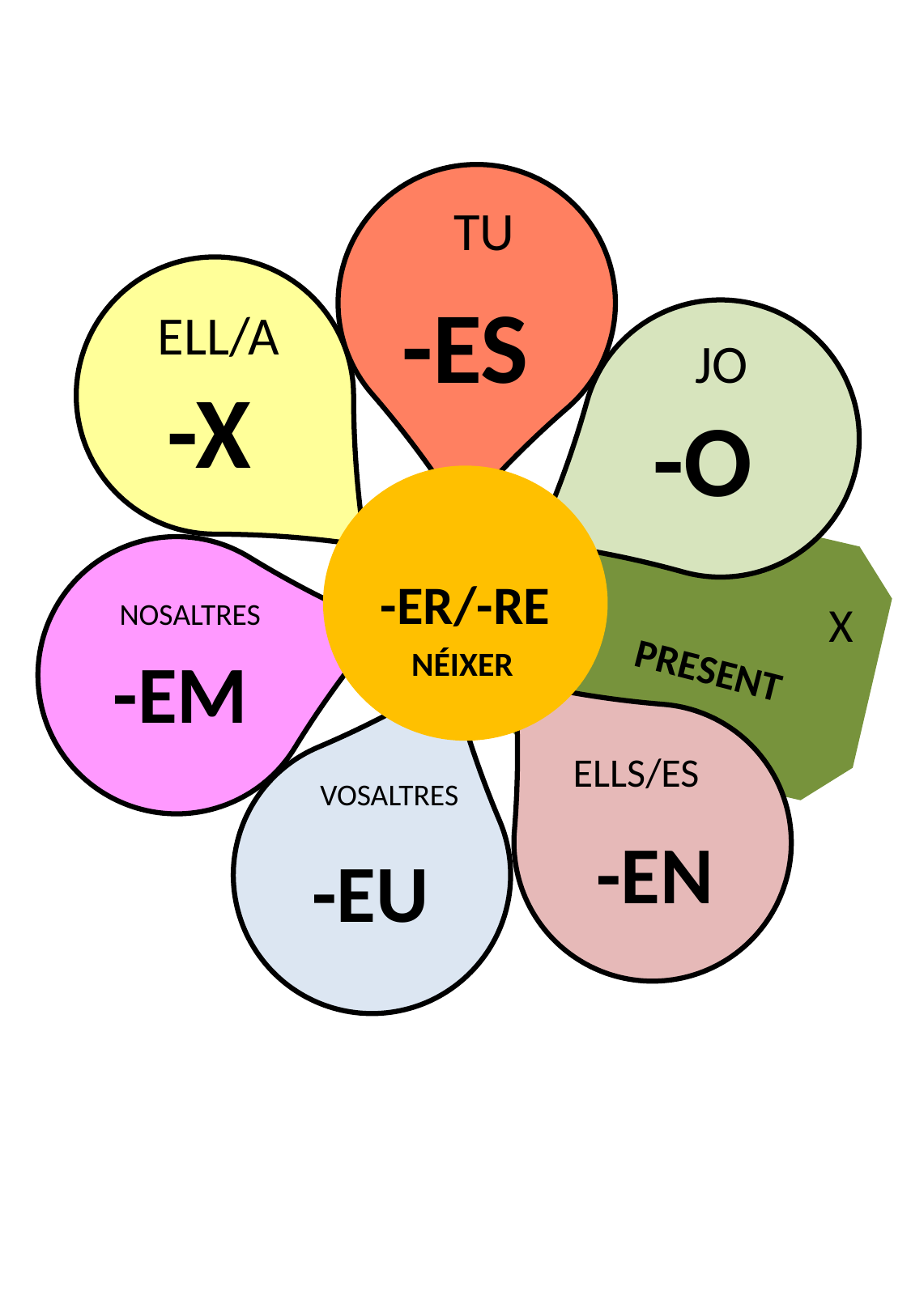

TU

-ES
ELL/A

JO
-X
-O
-ER/-RE

NOSALTRES
X
-EM
NÉIXER
PRESENT

ELLS/ES
VOSALTRES
-EN
-EU